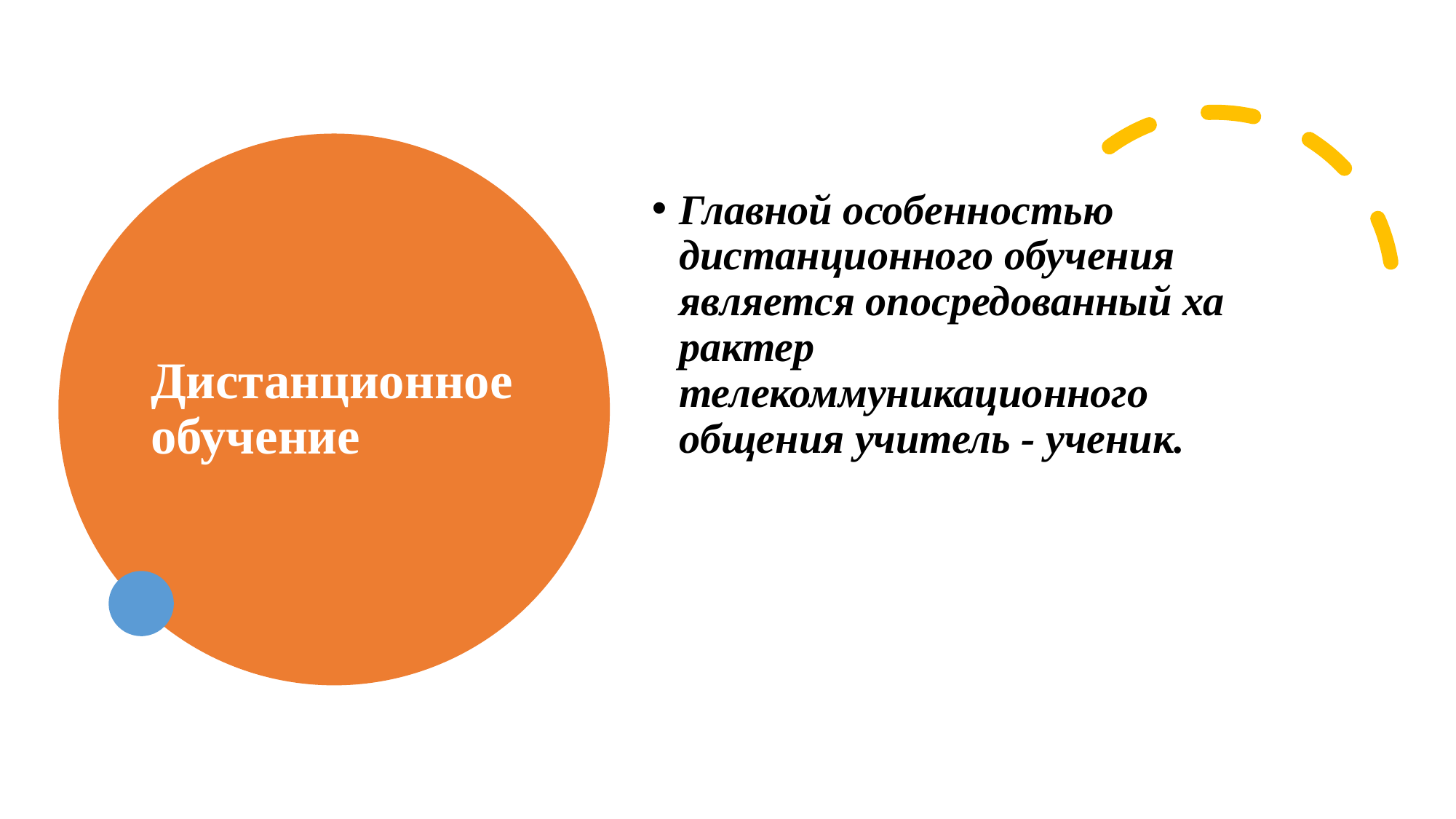

# Дистанционное обучение
Главной особен­ностью дистанционного обучения является опосредованный ха­рактер телекоммуникационного общения учитель - ученик.